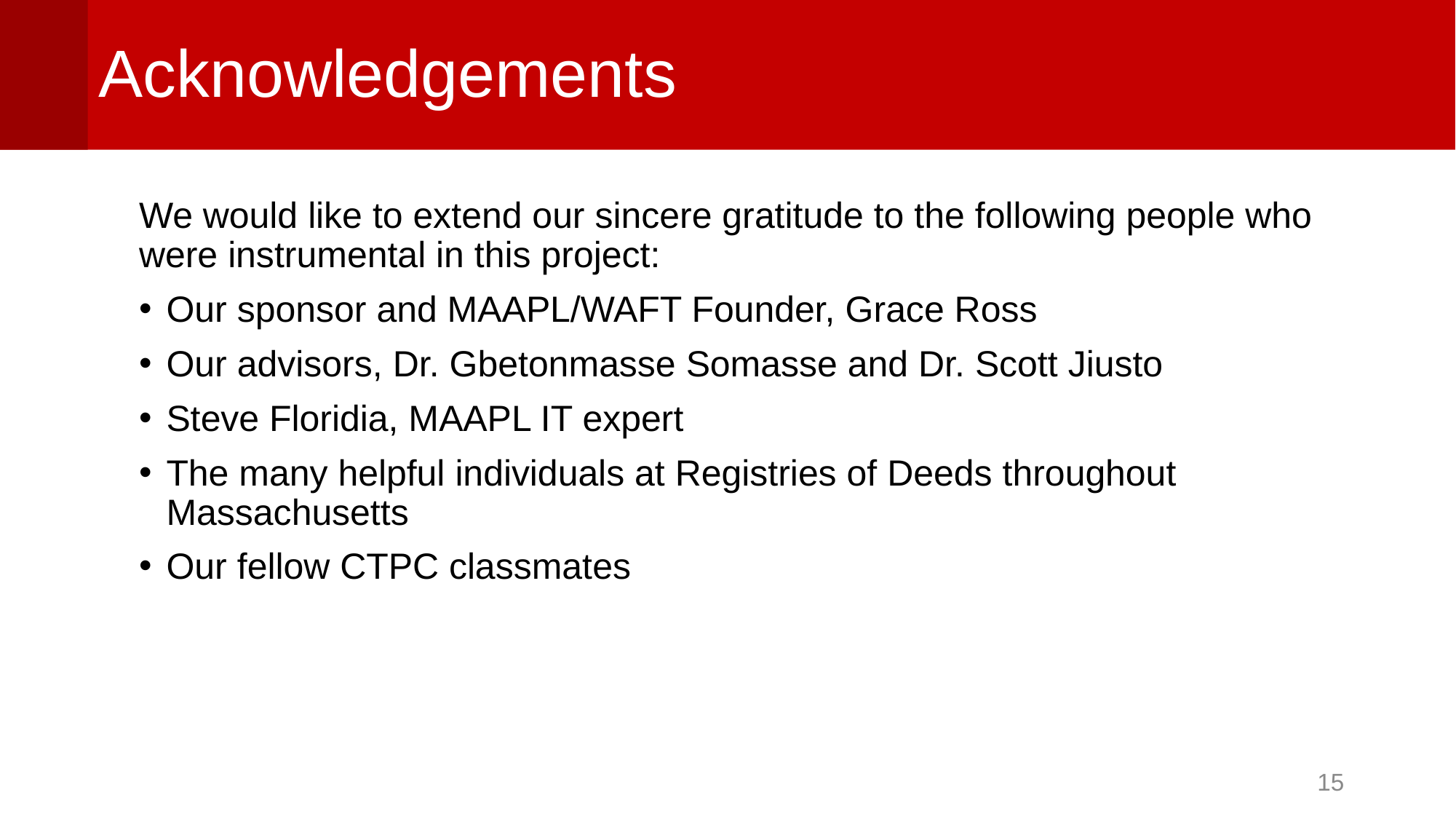

# Acknowledgements
We would like to extend our sincere gratitude to the following people who were instrumental in this project:
Our sponsor and MAAPL/WAFT Founder, Grace Ross
Our advisors, Dr. Gbetonmasse Somasse and Dr. Scott Jiusto
Steve Floridia, MAAPL IT expert
The many helpful individuals at Registries of Deeds throughout Massachusetts
Our fellow CTPC classmates
15